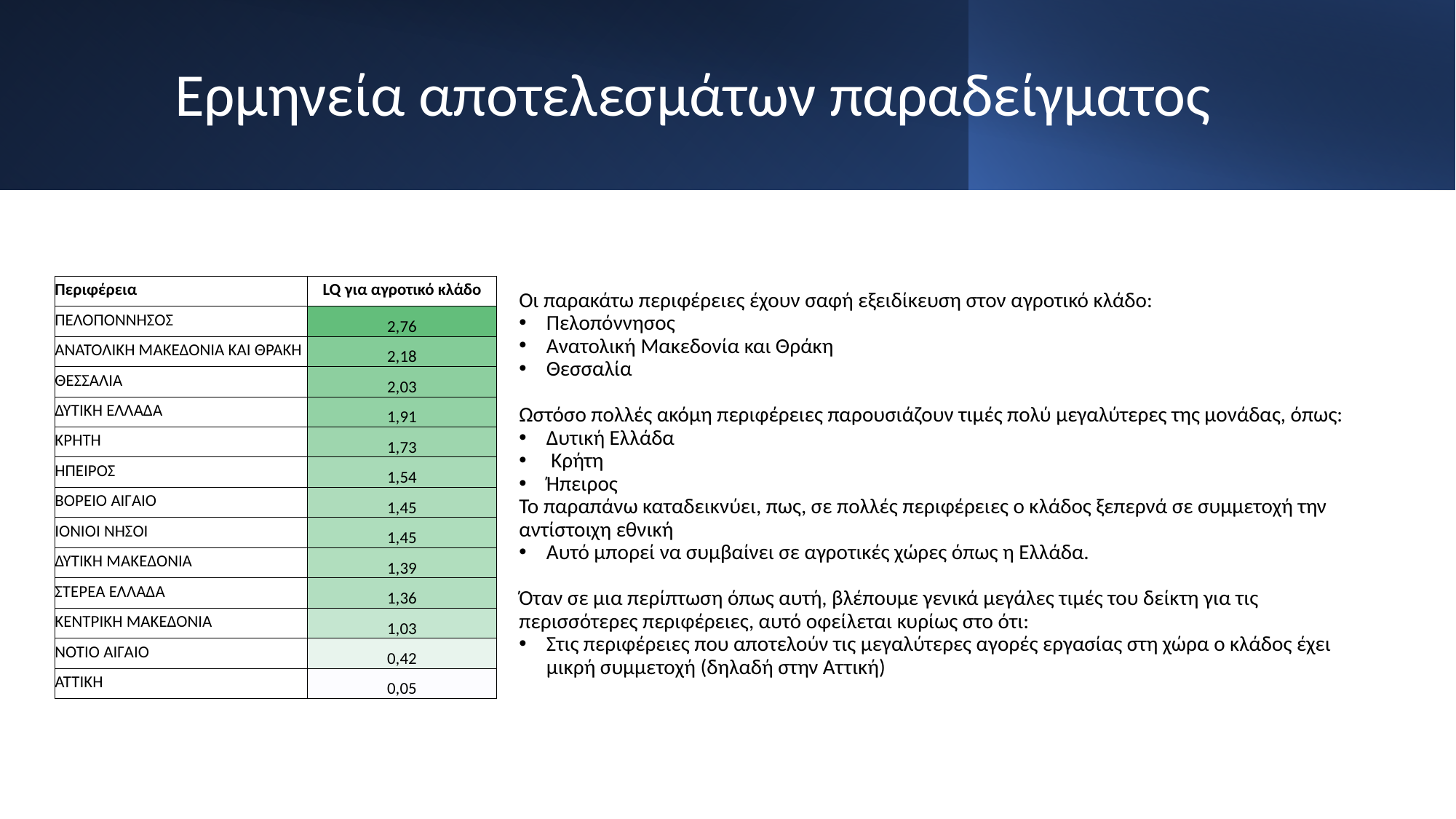

# Ερμηνεία αποτελεσμάτων παραδείγματος
| Περιφέρεια | LQ για αγροτικό κλάδο |
| --- | --- |
| ΠΕΛΟΠΟΝΝΗΣΟΣ | 2,76 |
| ΑΝΑΤΟΛΙΚΗ ΜΑΚΕΔΟΝΙΑ ΚΑΙ ΘΡΑΚΗ | 2,18 |
| ΘΕΣΣΑΛΙΑ | 2,03 |
| ΔΥΤΙΚΗ ΕΛΛΑΔΑ | 1,91 |
| ΚΡΗΤΗ | 1,73 |
| ΗΠΕΙΡΟΣ | 1,54 |
| ΒΟΡΕΙΟ ΑΙΓΑΙΟ | 1,45 |
| ΙΟΝΙΟΙ ΝΗΣΟΙ | 1,45 |
| ΔΥΤΙΚΗ ΜΑΚΕΔΟΝΙΑ | 1,39 |
| ΣΤΕΡΕΑ ΕΛΛΑΔΑ | 1,36 |
| ΚΕΝΤΡΙΚΗ ΜΑΚΕΔΟΝΙΑ | 1,03 |
| ΝΟΤΙΟ ΑΙΓΑΙΟ | 0,42 |
| ΑΤΤΙΚΗ | 0,05 |
Οι παρακάτω περιφέρειες έχουν σαφή εξειδίκευση στον αγροτικό κλάδο:
Πελοπόννησος
Ανατολική Μακεδονία και Θράκη
Θεσσαλία

Ωστόσο πολλές ακόμη περιφέρειες παρουσιάζουν τιμές πολύ μεγαλύτερες της μονάδας, όπως:
Δυτική Ελλάδα
 Κρήτη
Ήπειρος
Το παραπάνω καταδεικνύει, πως, σε πολλές περιφέρειες ο κλάδος ξεπερνά σε συμμετοχή την αντίστοιχη εθνική
Αυτό μπορεί να συμβαίνει σε αγροτικές χώρες όπως η Ελλάδα.

Όταν σε μια περίπτωση όπως αυτή, βλέπουμε γενικά μεγάλες τιμές του δείκτη για τις περισσότερες περιφέρειες, αυτό οφείλεται κυρίως στο ότι:
Στις περιφέρειες που αποτελούν τις μεγαλύτερες αγορές εργασίας στη χώρα ο κλάδος έχει μικρή συμμετοχή (δηλαδή στην Αττική)